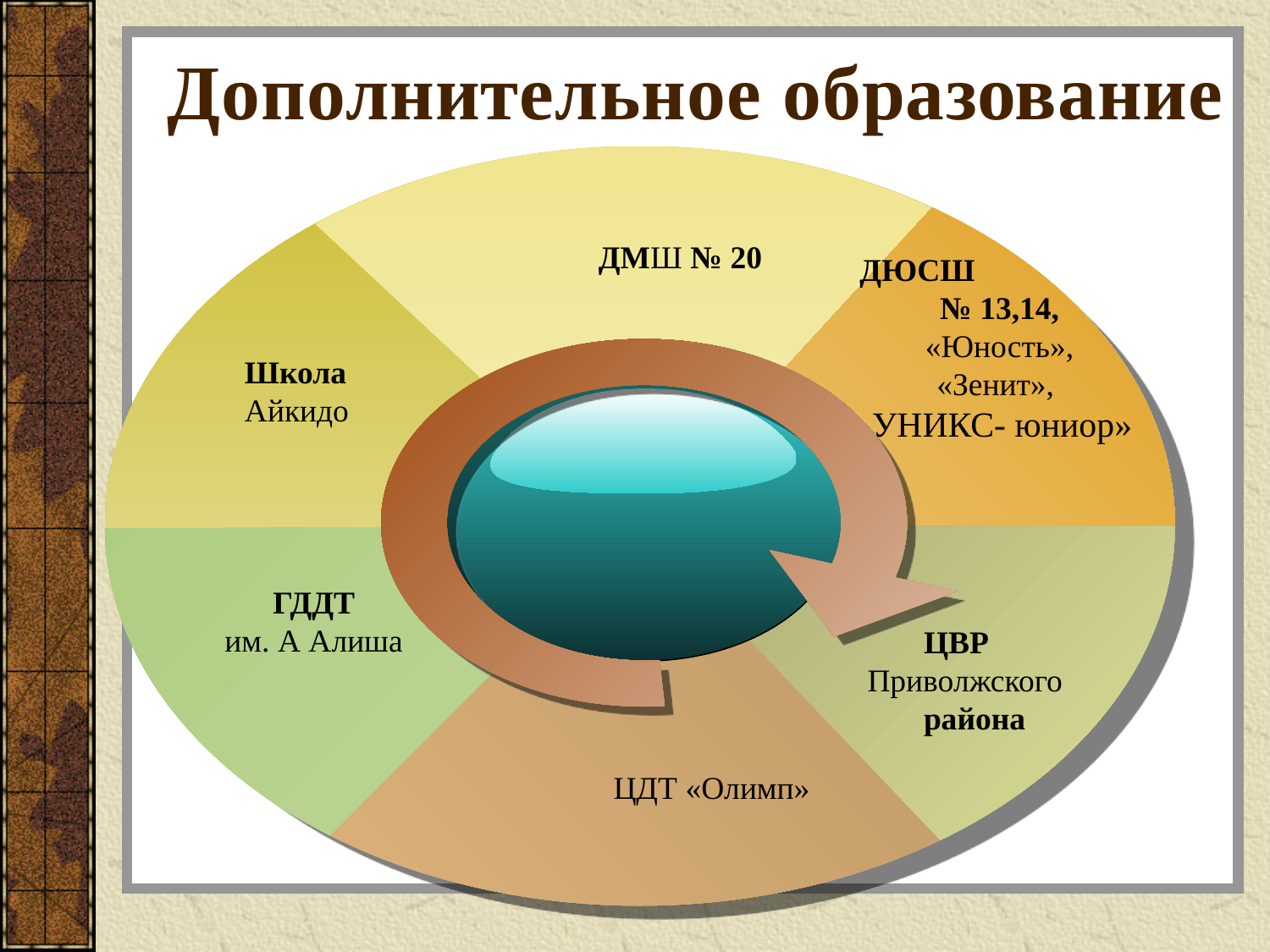

Дополнительное образование

ДМШ № 20
         ДЮСШ
№ 13,14,
«Юность»,
«Зенит»,
«  Ун  УНИКС- юниор»

Школа
Айкидо
ГДДТ
им. А Алиша
       ЦВР
Приволжского
       района
ЦДТ «Олимп»